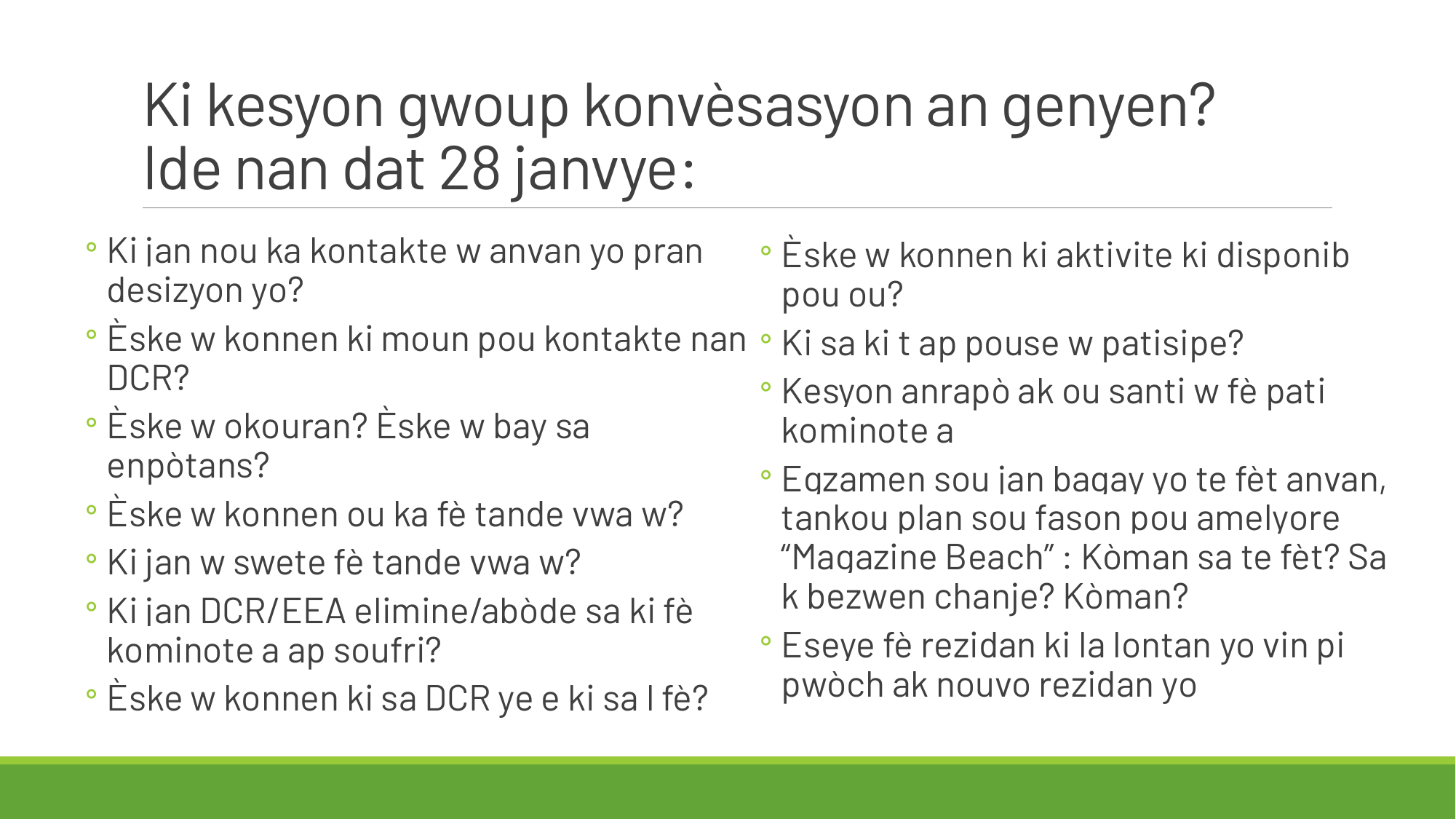

# Ki kesyon gwoup konvèsasyon an genyen?  Ide nan dat 28 janvye:

Èske w konnen ki aktivite ki disponib pou ou?
Ki sa ki t ap pouse w patisipe?
Kesyon anrapò ak ou santi w fè pati kominote a
Egzamen sou jan bagay yo te fèt anvan, tankou plan sou fason pou amelyore “Magazine Beach” : Kòman sa te fèt? Sa k bezwen chanje? Kòman?
Eseye fè rezidan ki la lontan yo vin pi pwòch ak nouvo rezidan yo

Ki jan nou ka kontakte w anvan yo pran desizyon yo?
Èske w konnen ki moun pou kontakte nan DCR?
Èske w okouran? Èske w bay sa enpòtans?
Èske w konnen ou ka fè tande vwa w?
Ki jan w swete fè tande vwa w?
Ki jan DCR/EEA elimine/abòde sa ki fè kominote a ap soufri?
Èske w konnen ki sa DCR ye e ki sa l fè?